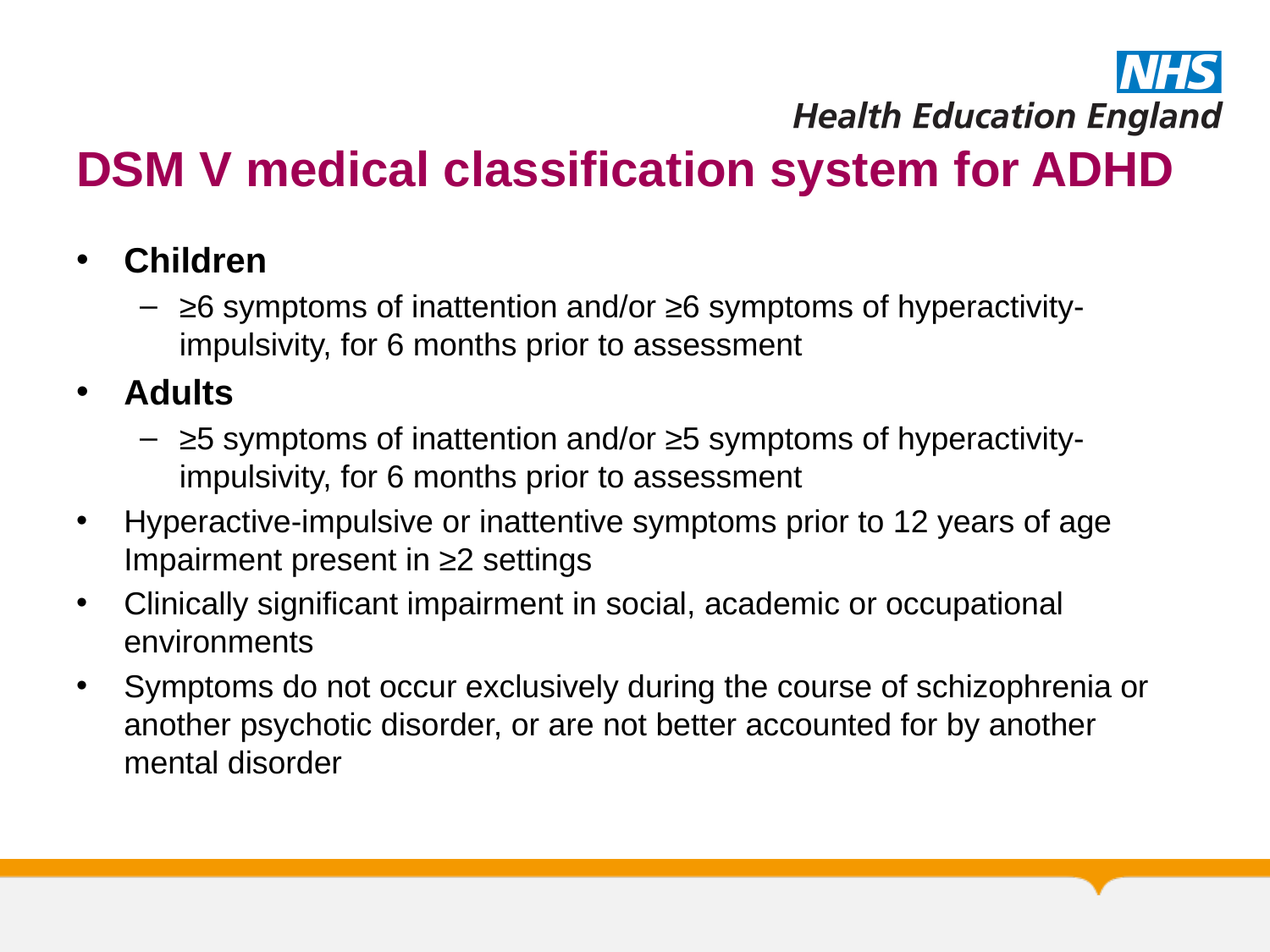

# DSM V medical classification system for ADHD

Children
≥6 symptoms of inattention and/or ≥6 symptoms of hyperactivity-impulsivity, for 6 months prior to assessment
Adults
≥5 symptoms of inattention and/or ≥5 symptoms of hyperactivity-impulsivity, for 6 months prior to assessment
Hyperactive-impulsive or inattentive symptoms prior to 12 years of age Impairment present in ≥2 settings
Clinically significant impairment in social, academic or occupational environments
Symptoms do not occur exclusively during the course of schizophrenia or another psychotic disorder, or are not better accounted for by another mental disorder